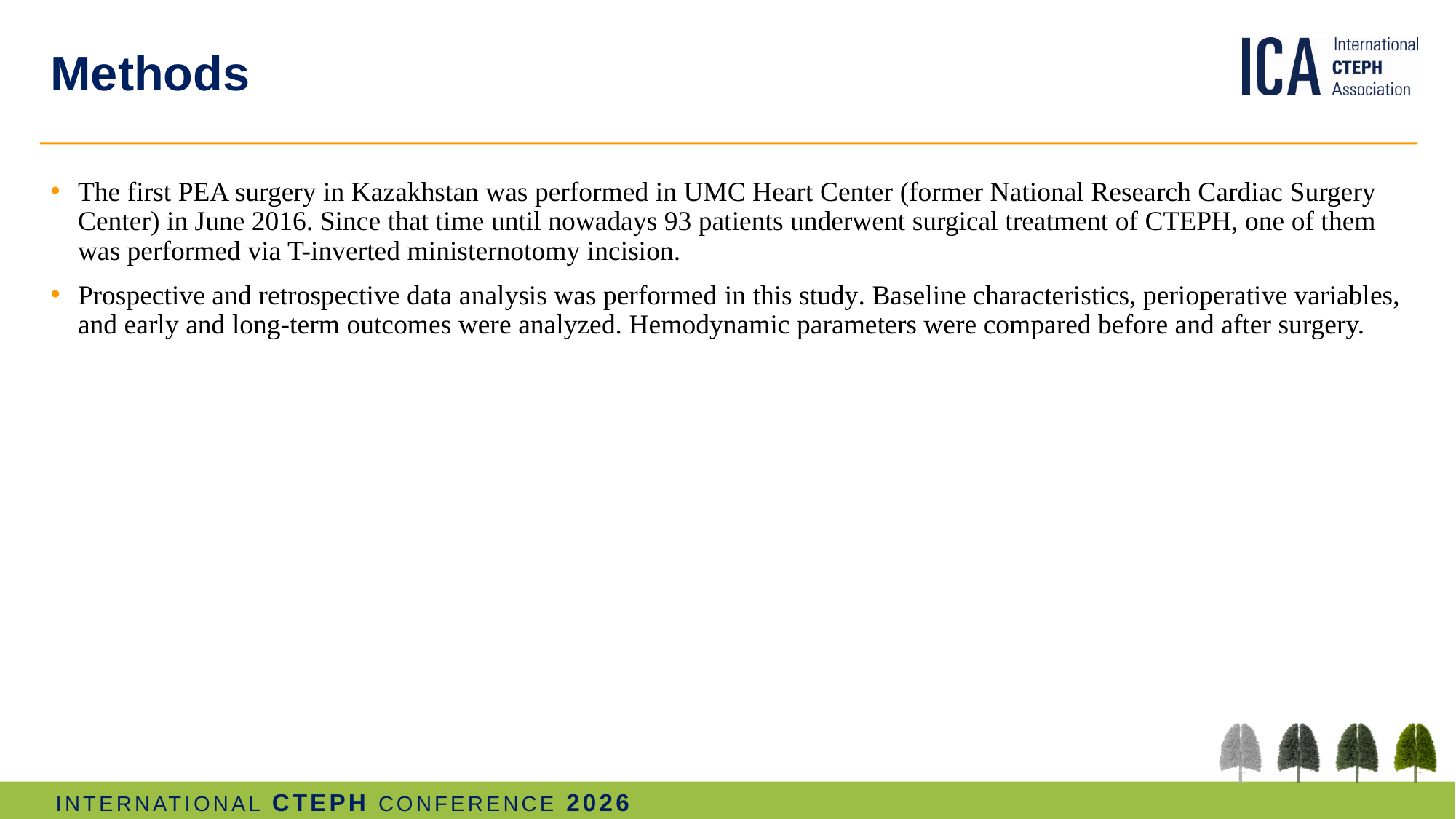

# Methods
The first PEA surgery in Kazakhstan was performed in UMC Heart Center (former National Research Cardiac Surgery Center) in June 2016. Since that time until nowadays 93 patients underwent surgical treatment of CTEPH, one of them was performed via T-inverted ministernotomy incision.
Prospective and retrospective data analysis was performed in this study. Baseline characteristics, perioperative variables, and early and long-term outcomes were analyzed. Hemodynamic parameters were compared before and after surgery.